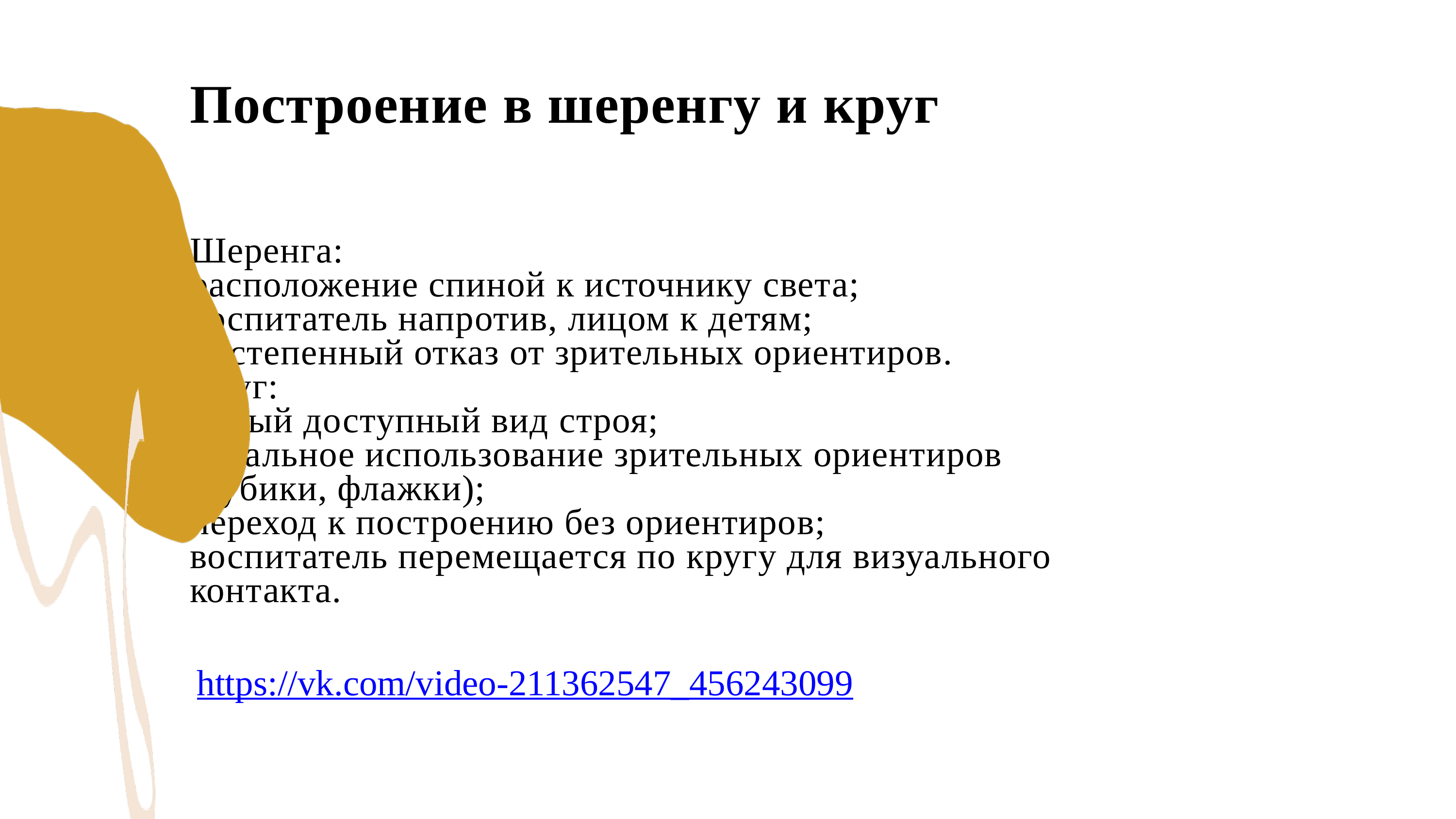

Построение в шеренгу и круг

Шеренга:
расположение спиной к источнику света;
воспитатель напротив, лицом к детям;
постепенный отказ от зрительных ориентиров.
Круг:
самый доступный вид строя;
начальное использование зрительных ориентиров (кубики, флажки);
переход к построению без ориентиров;
воспитатель перемещается по кругу для визуального контакта.

https://vk.com/video-211362547_456243099